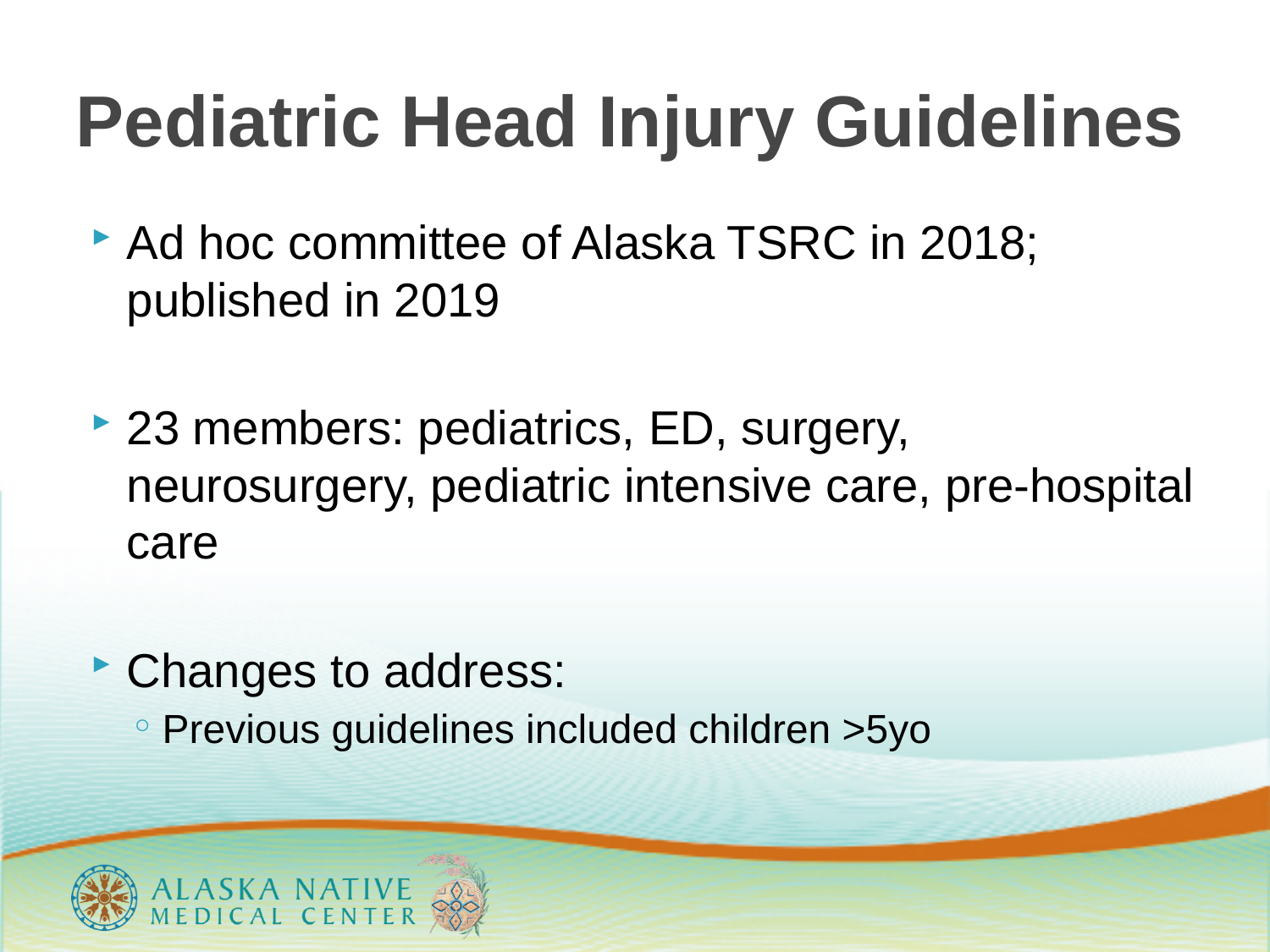

# Pediatric Head Injury Guidelines
Ad hoc committee of Alaska TSRC in 2018; published in 2019

23 members: pediatrics, ED, surgery, neurosurgery, pediatric intensive care, pre-hospital care

Changes to address:
Previous guidelines included children >5yo